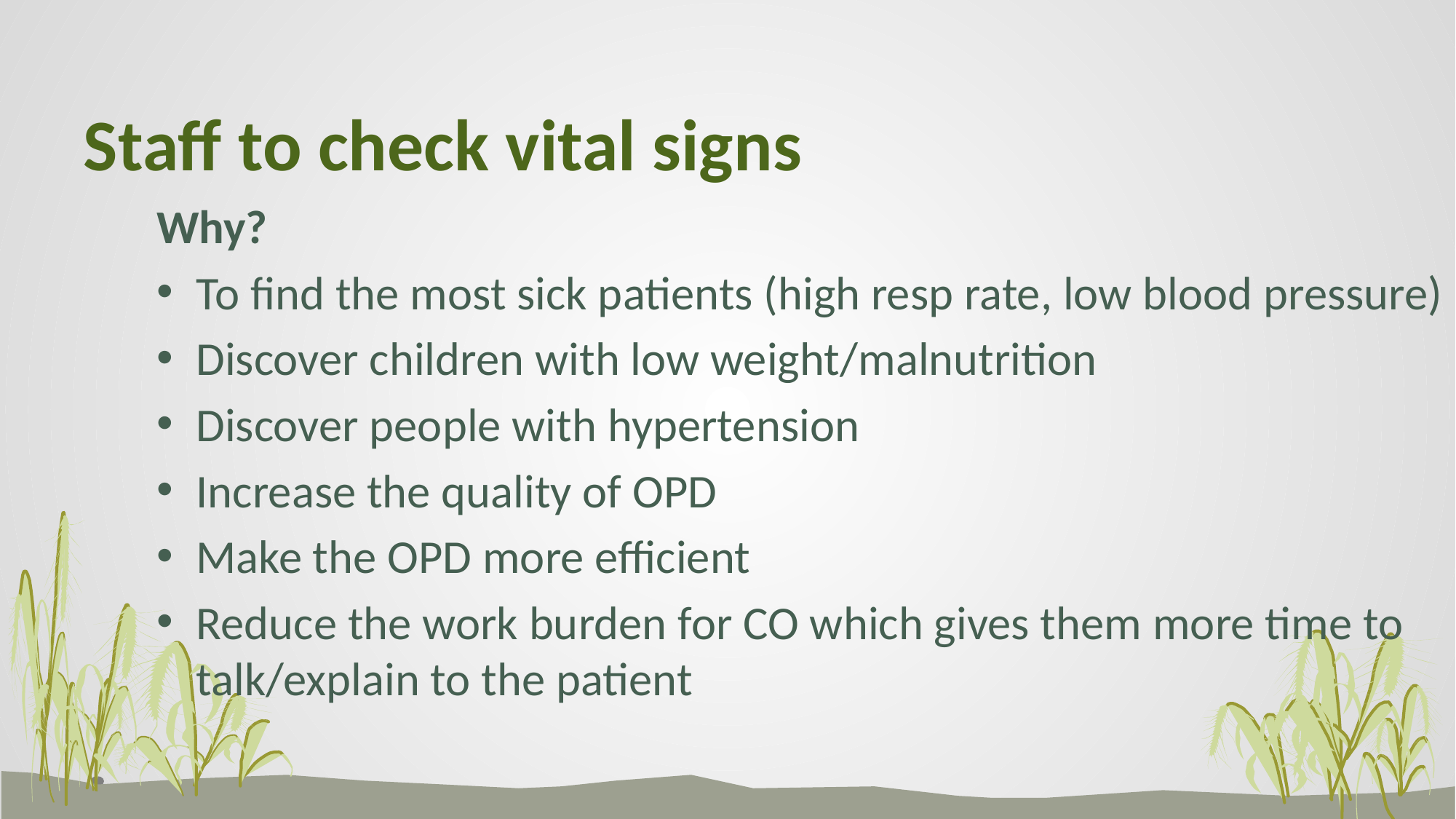

# Staff to check vital signs
Why?
To find the most sick patients (high resp rate, low blood pressure)
Discover children with low weight/malnutrition
Discover people with hypertension
Increase the quality of OPD
Make the OPD more efficient
Reduce the work burden for CO which gives them more time to talk/explain to the patient